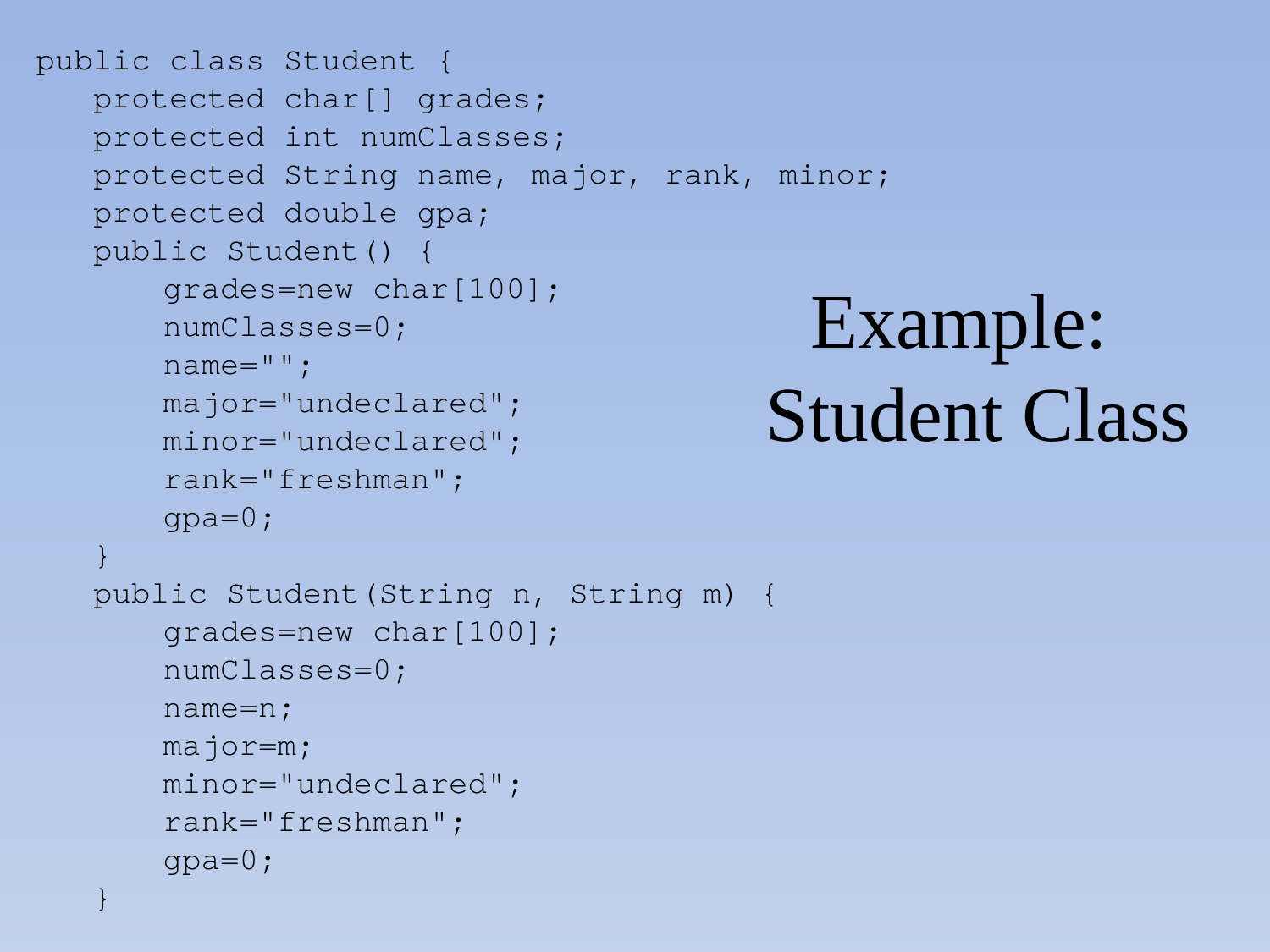

public class Student {
   protected char[] grades;
   protected int numClasses;
   protected String name, major, rank, minor;
   protected double gpa;
   public Student() {
	grades=new char[100];
	numClasses=0;
	name="";
	major="undeclared";
	minor="undeclared";
	rank="freshman";
	gpa=0;
   }
   public Student(String n, String m) {
	grades=new char[100];
	numClasses=0;
	name=n;
	major=m;
	minor="undeclared";
	rank="freshman";
	gpa=0;
   }

Example:
Student Class